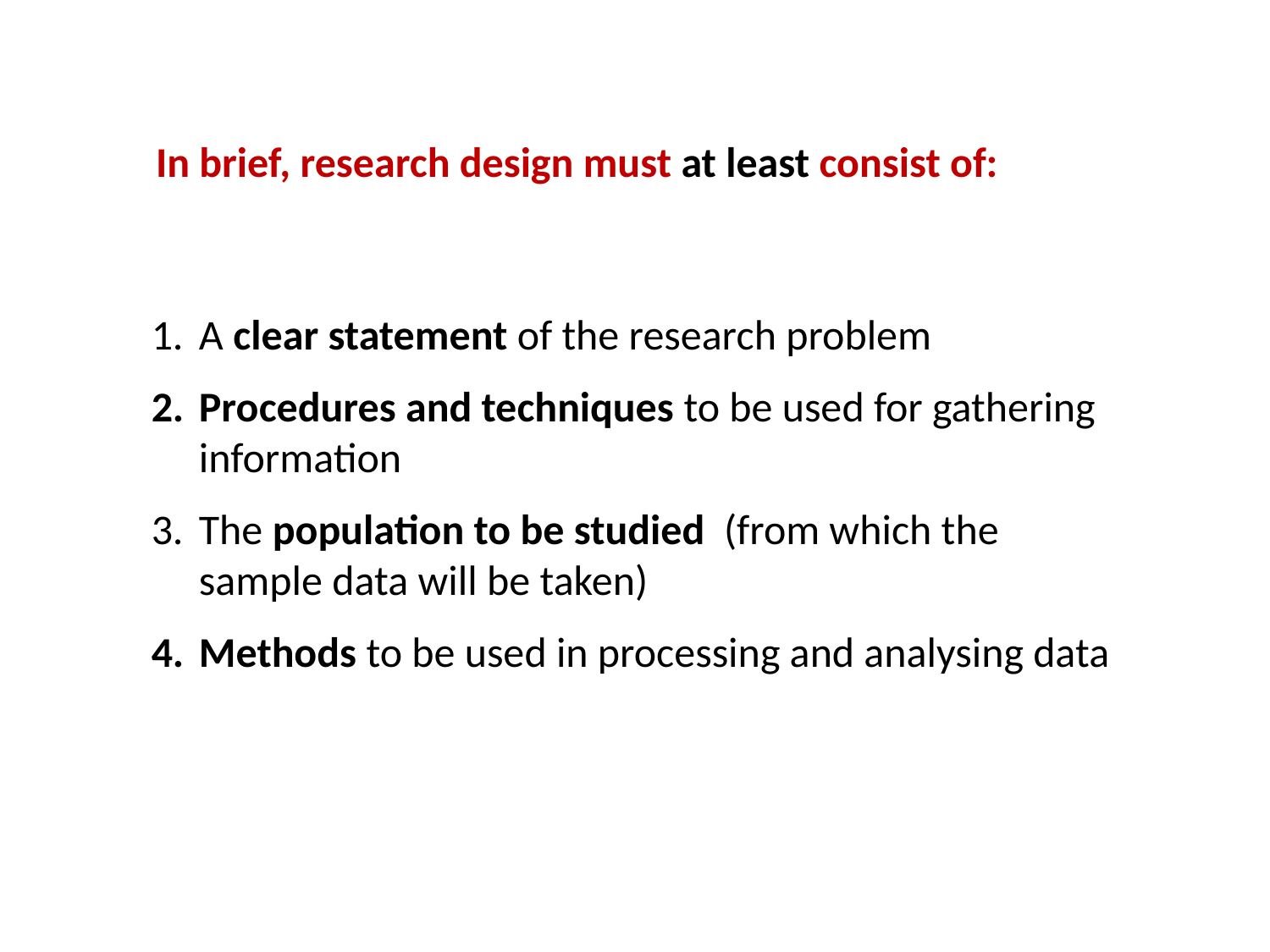

In brief, research design must at least consist of:
A clear statement of the research problem
Procedures and techniques to be used for gathering information
The population to be studied  (from which the sample data will be taken)
Methods to be used in processing and analysing data